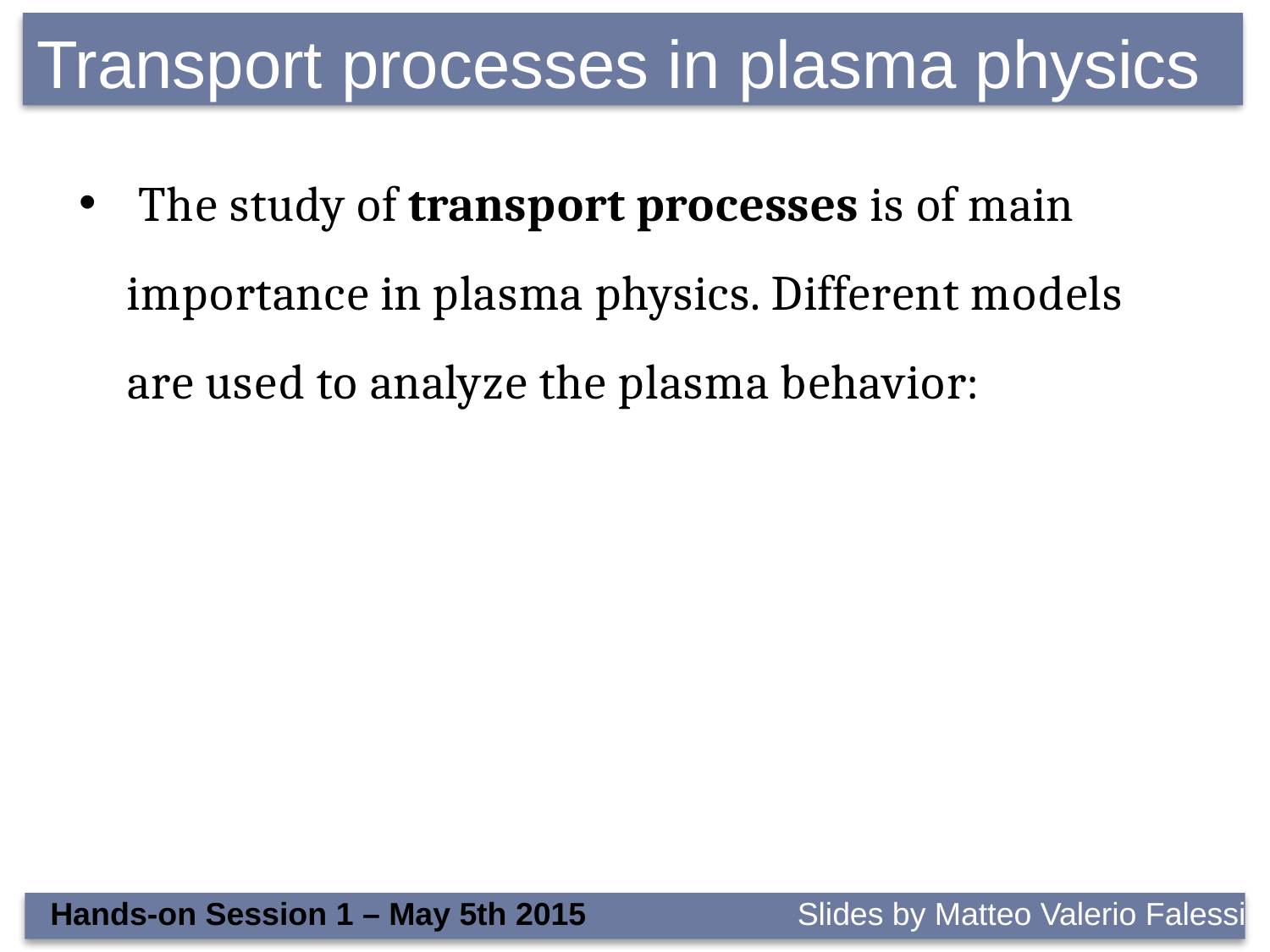

# Transport processes in plasma physics

 The study of transport processes is of main importance in plasma physics. Different models are used to analyze the plasma behavior:
Hands-on Session 1 – May 5th 2015
Slides by Matteo Valerio Falessi